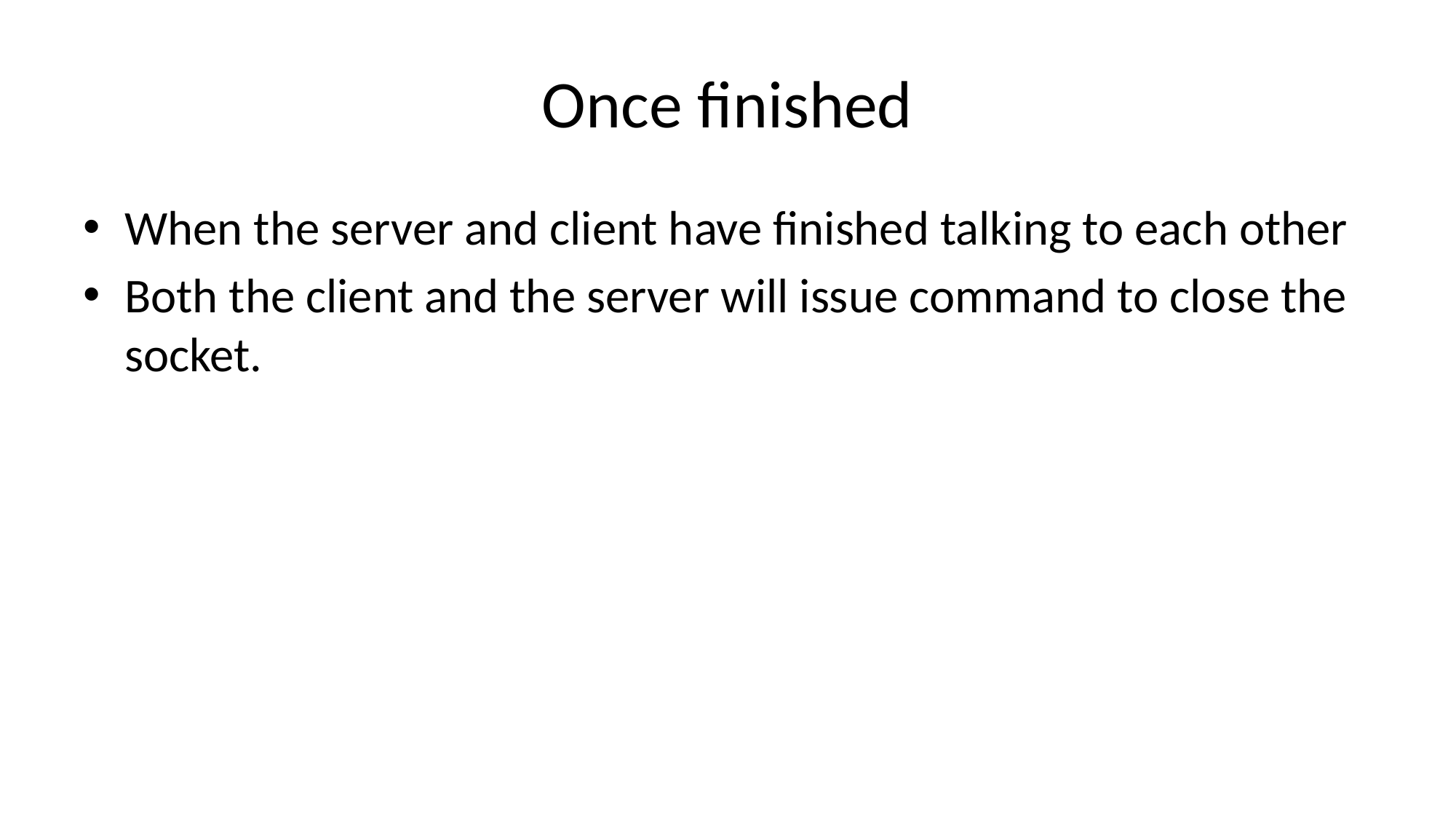

# Once finished
When the server and client have finished talking to each other
Both the client and the server will issue command to close the socket.